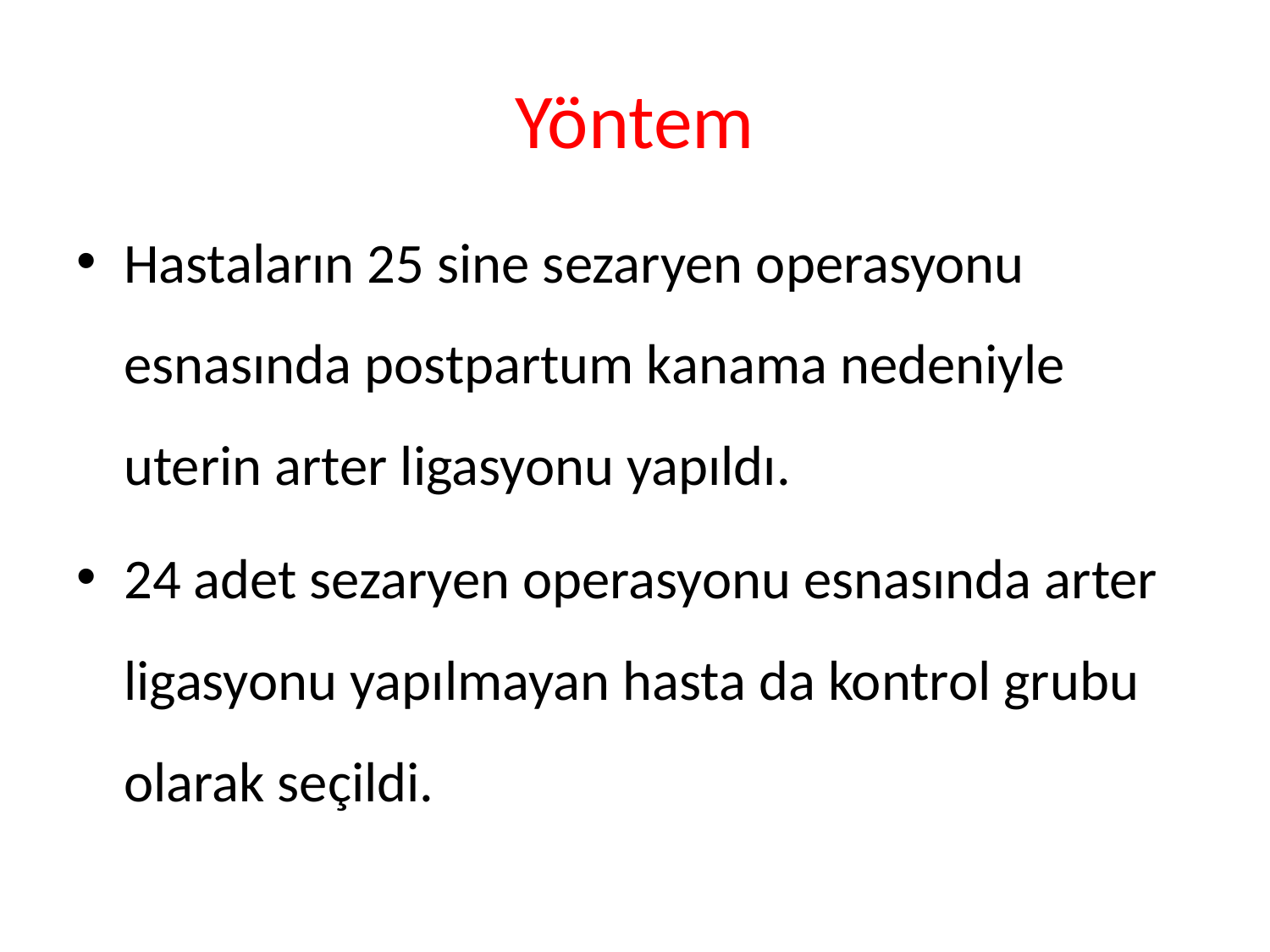

# Yöntem
Hastaların 25 sine sezaryen operasyonu esnasında postpartum kanama nedeniyle uterin arter ligasyonu yapıldı.
24 adet sezaryen operasyonu esnasında arter ligasyonu yapılmayan hasta da kontrol grubu olarak seçildi.